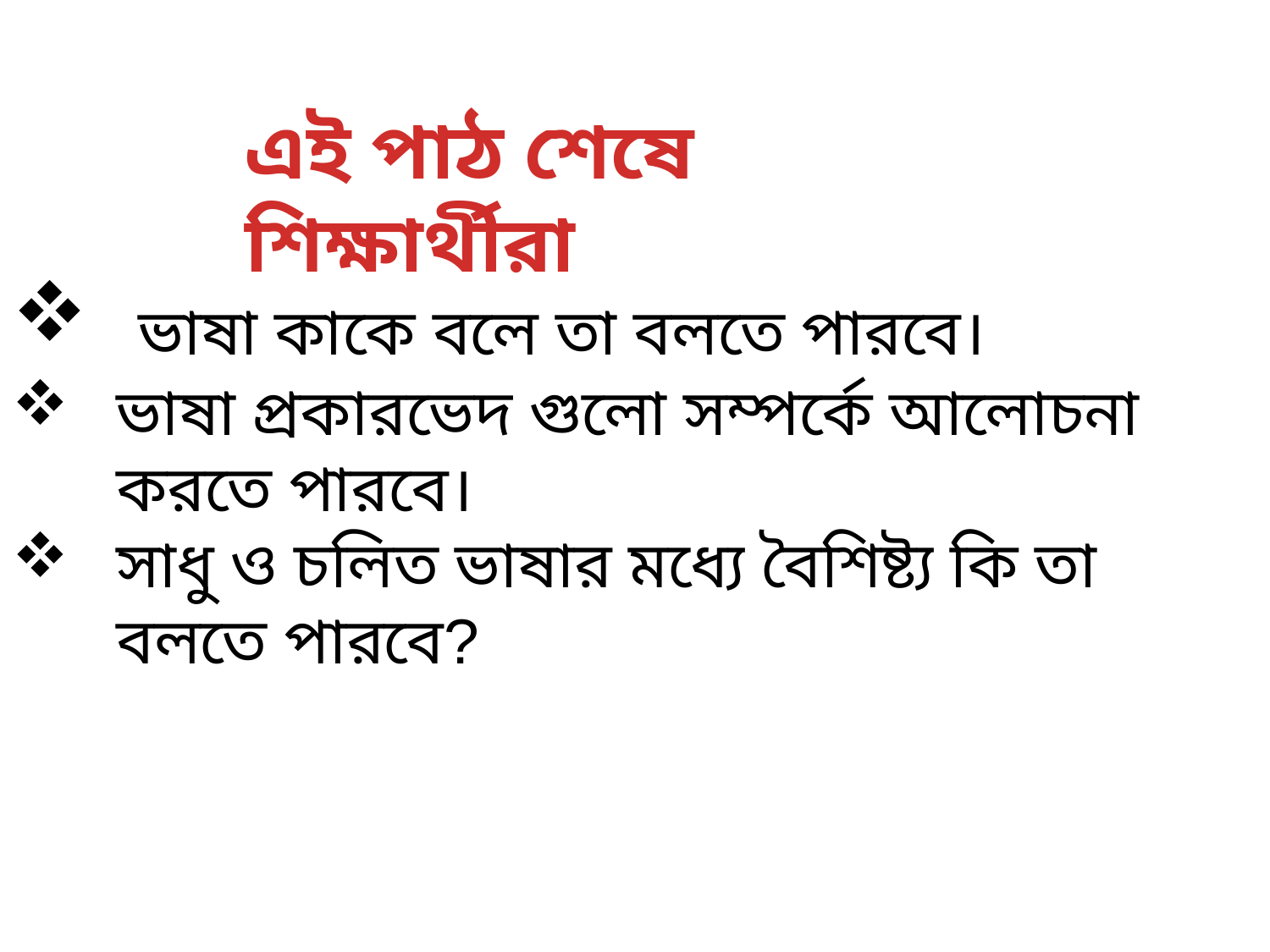

এই পাঠ শেষে শিক্ষার্থীরা
 ভাষা কাকে বলে তা বলতে পারবে।
ভাষা প্রকারভেদ গুলো সম্পর্কে আলোচনা করতে পারবে।
সাধু ও চলিত ভাষার মধ্যে বৈশিষ্ট্য কি তা বলতে পারবে?